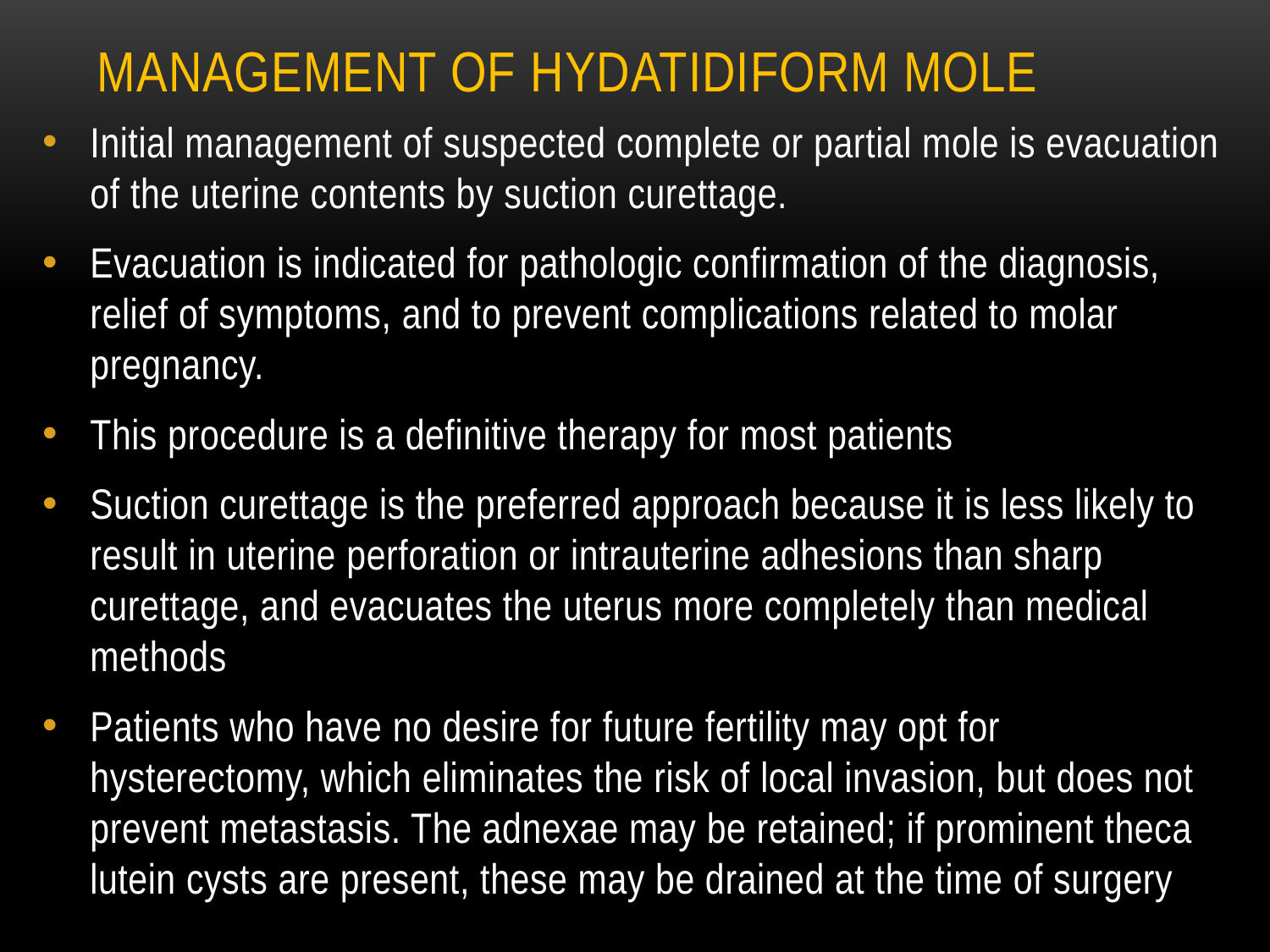

# Management of hydatidiform mole
Initial management of suspected complete or partial mole is evacuation of the uterine contents by suction curettage.
Evacuation is indicated for pathologic confirmation of the diagnosis, relief of symptoms, and to prevent complications related to molar pregnancy.
This procedure is a definitive therapy for most patients
Suction curettage is the preferred approach because it is less likely to result in uterine perforation or intrauterine adhesions than sharp curettage, and evacuates the uterus more completely than medical methods
Patients who have no desire for future fertility may opt for hysterectomy, which eliminates the risk of local invasion, but does not prevent metastasis. The adnexae may be retained; if prominent theca lutein cysts are present, these may be drained at the time of surgery